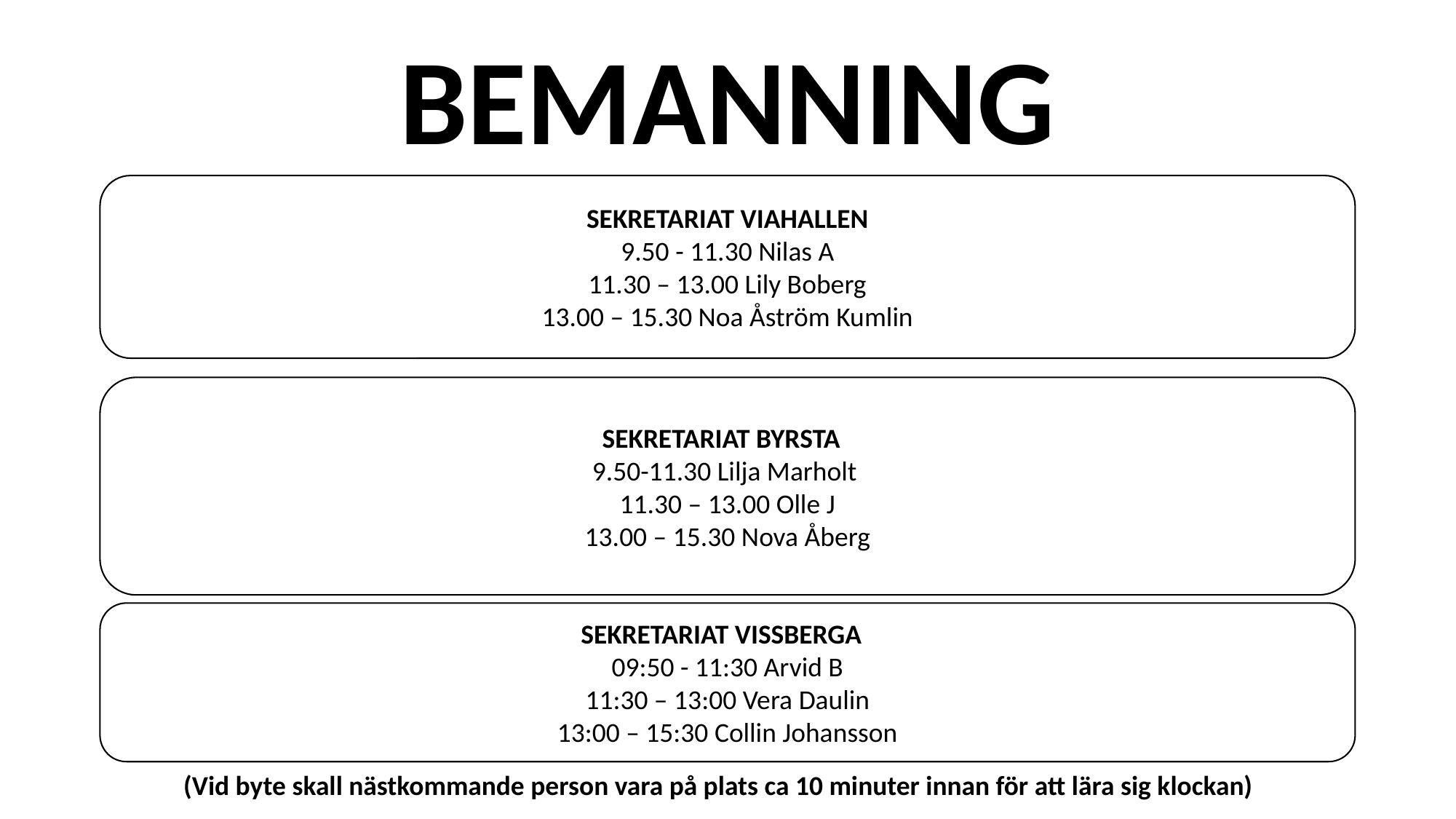

BEMANNING
SEKRETARIAT VIAHALLEN
9.50 - 11.30 Nilas A
11.30 – 13.00 Lily Boberg
13.00 – 15.30 Noa Åström Kumlin
SEKRETARIAT BYRSTA
9.50-11.30 Lilja Marholt
11.30 – 13.00 Olle J
13.00 – 15.30 Nova Åberg
SEKRETARIAT VISSBERGA
09:50 - 11:30 Arvid B
11:30 – 13:00 Vera Daulin
13:00 – 15:30 Collin Johansson
(Vid byte skall nästkommande person vara på plats ca 10 minuter innan för att lära sig klockan)